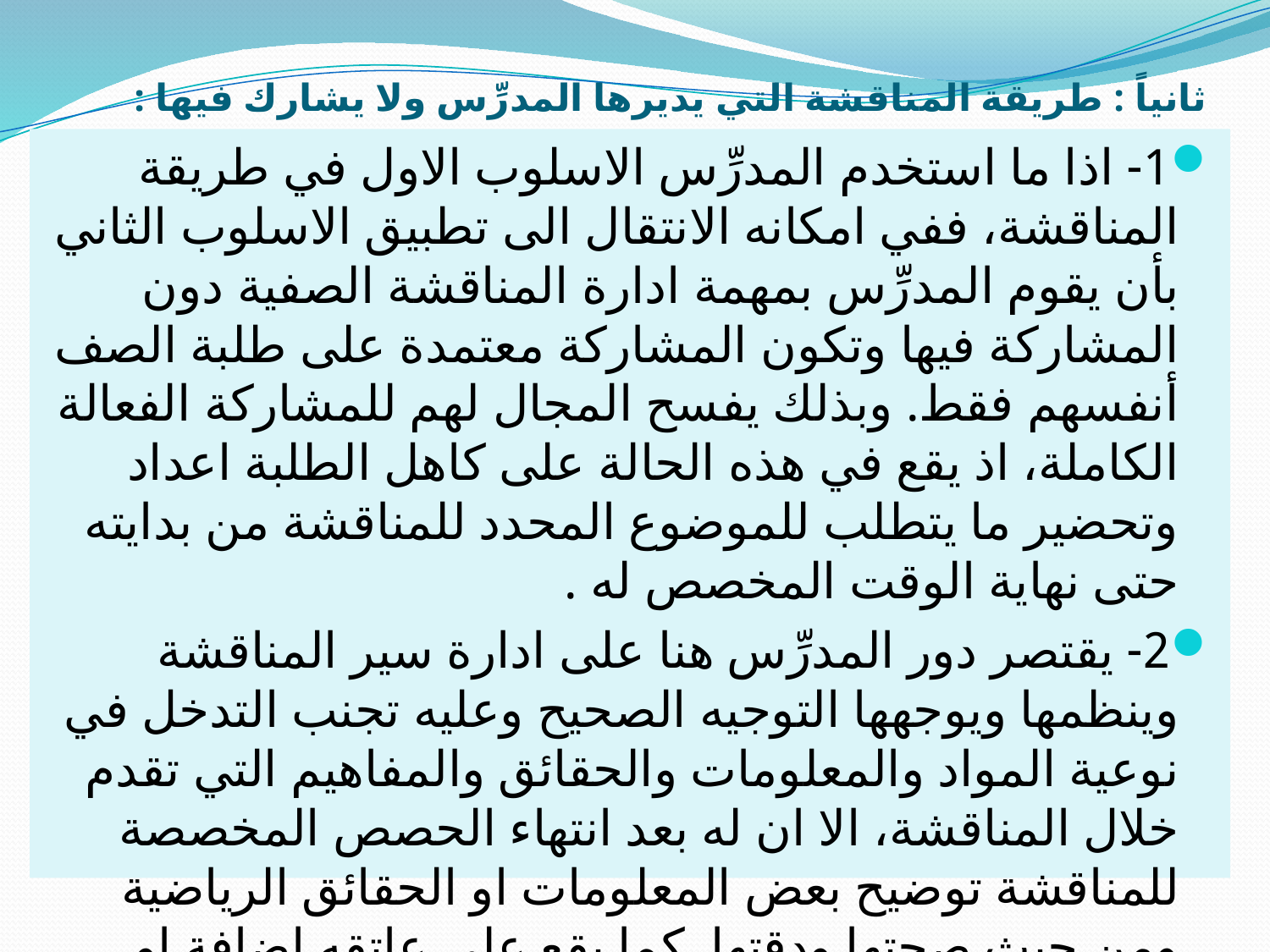

# ثانياً : طريقة المناقشة التي يديرها المدرِّس ولا يشارك فيها :
1- اذا ما استخدم المدرِّس الاسلوب الاول في طريقة المناقشة، ففي امكانه الانتقال الى تطبيق الاسلوب الثاني بأن يقوم المدرِّس بمهمة ادارة المناقشة الصفية دون المشاركة فيها وتكون المشاركة معتمدة على طلبة الصف أنفسهم فقط. وبذلك يفسح المجال لهم للمشاركة الفعالة الكاملة، اذ يقع في هذه الحالة على كاهل الطلبة اعداد وتحضير ما يتطلب للموضوع المحدد للمناقشة من بدايته حتى نهاية الوقت المخصص له .
2- يقتصر دور المدرِّس هنا على ادارة سير المناقشة وينظمها ويوجهها التوجيه الصحيح وعليه تجنب التدخل في نوعية المواد والمعلومات والحقائق والمفاهيم التي تقدم خلال المناقشة، الا ان له بعد انتهاء الحصص المخصصة للمناقشة توضيح بعض المعلومات او الحقائق الرياضية ومن حيث صحتها ودقتها. كما يقع على عاتقه اضافة او تعديل او تحوير وتصحيح تلك المعلومات لئلا تبقى غير صحيحة او غامضة في أذهانهم .